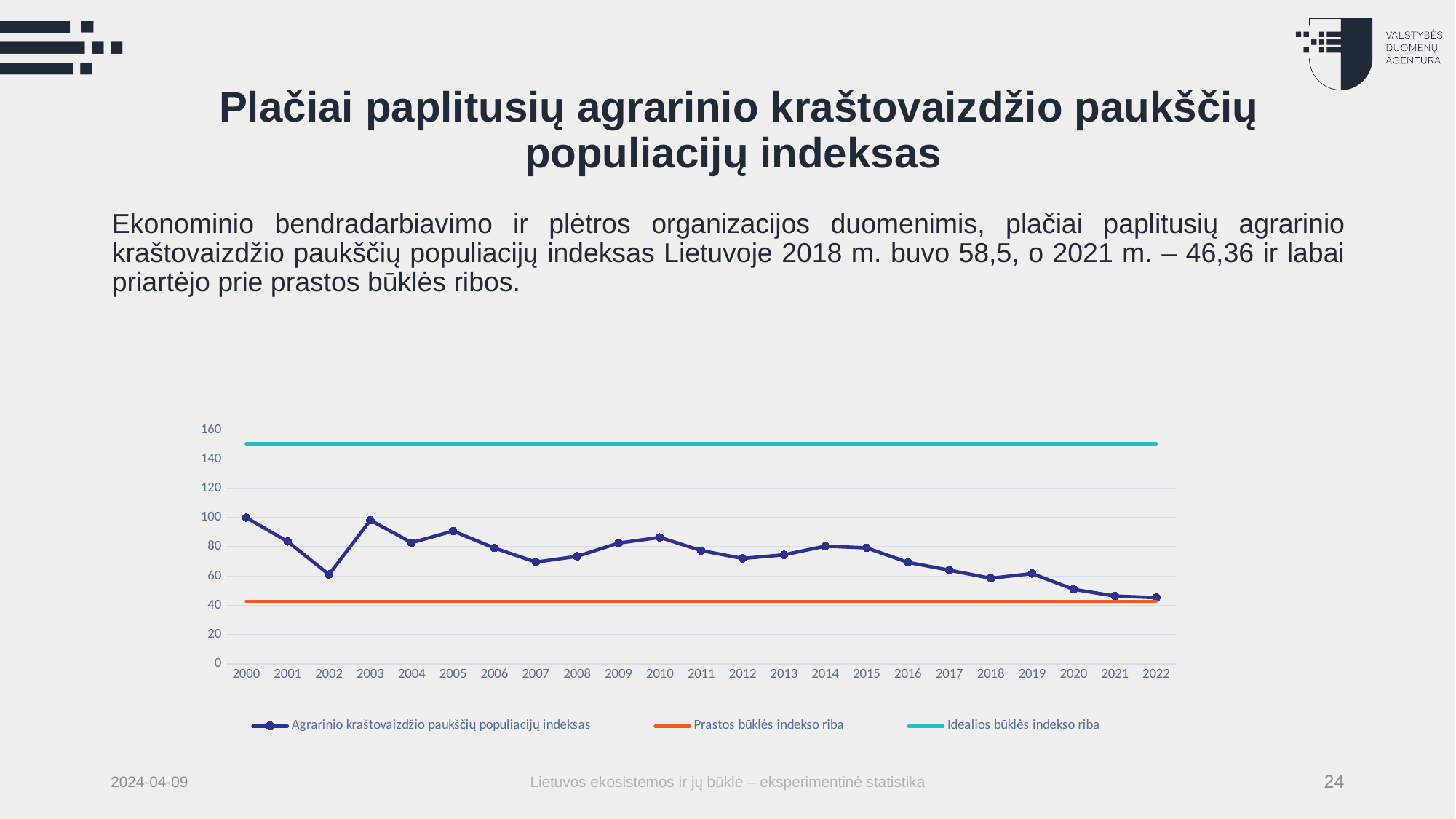

# Plačiai paplitusių agrarinio kraštovaizdžio paukščių populiacijų indeksas
Ekonominio bendradarbiavimo ir plėtros organizacijos duomenimis, plačiai paplitusių agrarinio kraštovaizdžio paukščių populiacijų indeksas Lietuvoje 2018 m. buvo 58,5, o 2021 m. – 46,36 ir labai priartėjo prie prastos būklės ribos.

### Chart

| Category | Agrarinio kraštovaizdžio paukščių populiacijų indeksas | Prastos būklės indekso riba | Idealios būklės indekso riba |
|---|---|---|---|
| 2000 | 100.0 | 42.76 | 150.49 |
| 2001 | 83.634 | 42.76 | 150.49 |
| 2002 | 61.09 | 42.76 | 150.49 |
| 2003 | 98.209 | 42.76 | 150.49 |
| 2004 | 82.827 | 42.76 | 150.49 |
| 2005 | 90.836 | 42.76 | 150.49 |
| 2006 | 79.189 | 42.76 | 150.49 |
| 2007 | 69.587 | 42.76 | 150.49 |
| 2008 | 73.528 | 42.76 | 150.49 |
| 2009 | 82.571 | 42.76 | 150.49 |
| 2010 | 86.439 | 42.76 | 150.49 |
| 2011 | 77.434 | 42.76 | 150.49 |
| 2012 | 72.063 | 42.76 | 150.49 |
| 2013 | 74.55 | 42.76 | 150.49 |
| 2014 | 80.485 | 42.76 | 150.49 |
| 2015 | 79.293 | 42.76 | 150.49 |
| 2016 | 69.361 | 42.76 | 150.49 |
| 2017 | 64.028 | 42.76 | 150.49 |
| 2018 | 58.5 | 42.76 | 150.49 |
| 2019 | 61.69 | 42.76 | 150.49 |
| 2020 | 50.91 | 42.76 | 150.49 |
| 2021 | 46.36 | 42.76 | 150.49 |
| 2022 | 45.24 | 42.76 | 150.49 |
2024-04-09
Lietuvos ekosistemos ir jų būklė – eksperimentinė statistika
24